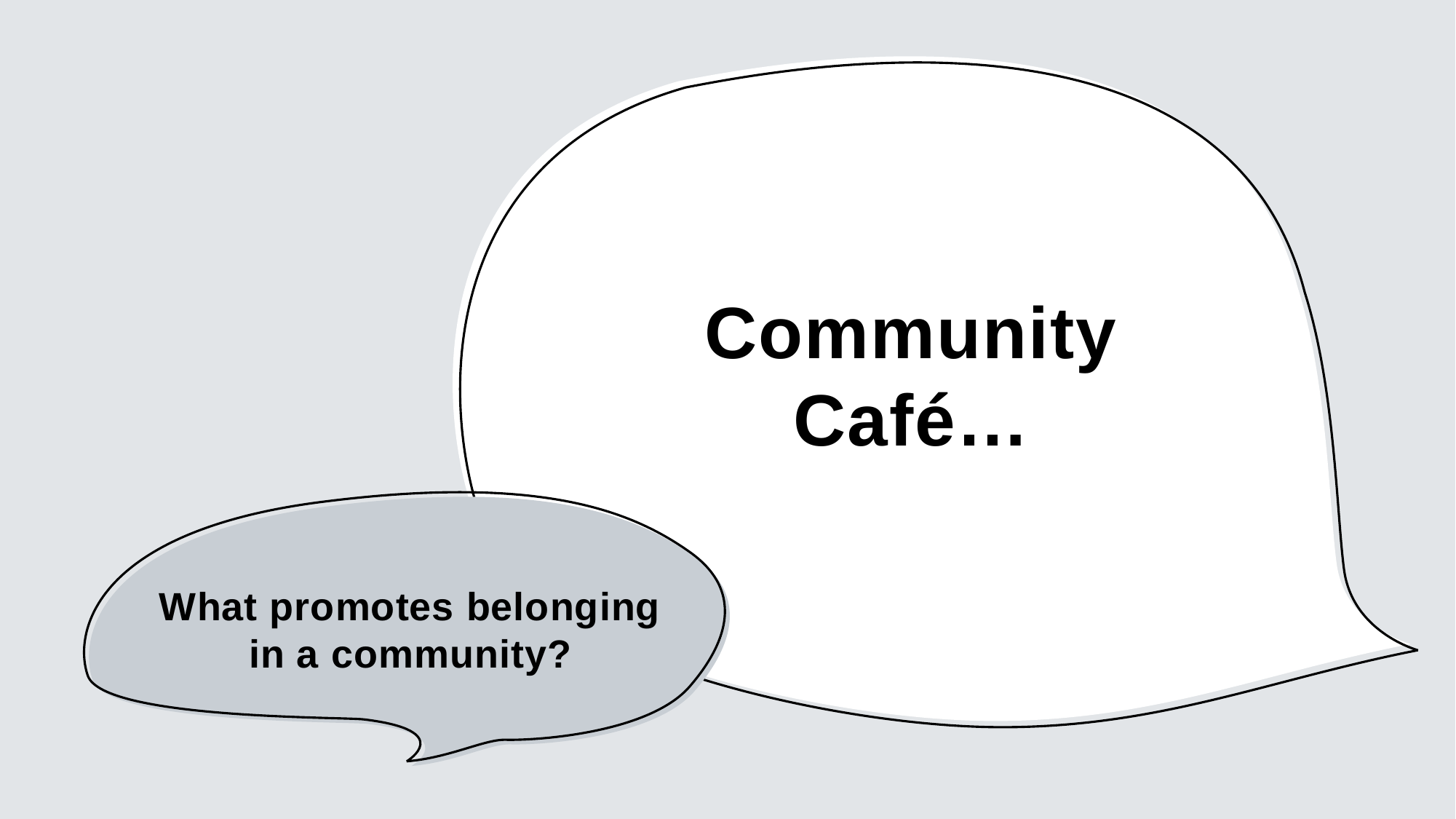

# Community Café…

What promotes belonging in a community?